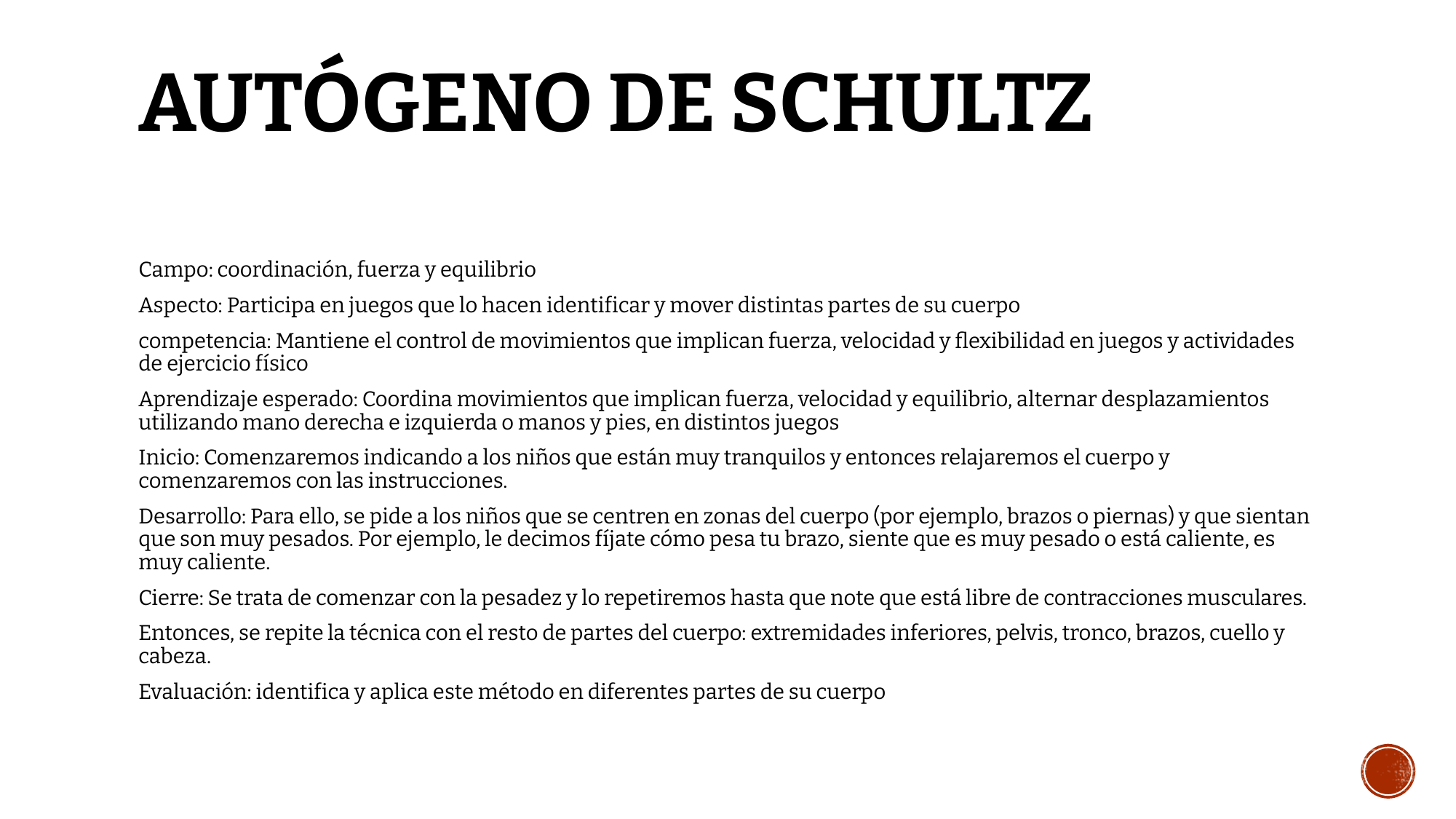

# autógeno de Schultz
Campo: coordinación, fuerza y equilibrio
Aspecto: Participa en juegos que lo hacen identificar y mover distintas partes de su cuerpo
competencia: Mantiene el control de movimientos que implican fuerza, velocidad y flexibilidad en juegos y actividades de ejercicio físico
Aprendizaje esperado: Coordina movimientos que implican fuerza, velocidad y equilibrio, alternar desplazamientos utilizando mano derecha e izquierda o manos y pies, en distintos juegos
Inicio: Comenzaremos indicando a los niños que están muy tranquilos y entonces relajaremos el cuerpo y comenzaremos con las instrucciones.
Desarrollo: Para ello, se pide a los niños que se centren en zonas del cuerpo (por ejemplo, brazos o piernas) y que sientan que son muy pesados. Por ejemplo, le decimos fíjate cómo pesa tu brazo, siente que es muy pesado o está caliente, es muy caliente.
Cierre: Se trata de comenzar con la pesadez y lo repetiremos hasta que note que está libre de contracciones musculares.
Entonces, se repite la técnica con el resto de partes del cuerpo: extremidades inferiores, pelvis, tronco, brazos, cuello y cabeza.
Evaluación: identifica y aplica este método en diferentes partes de su cuerpo